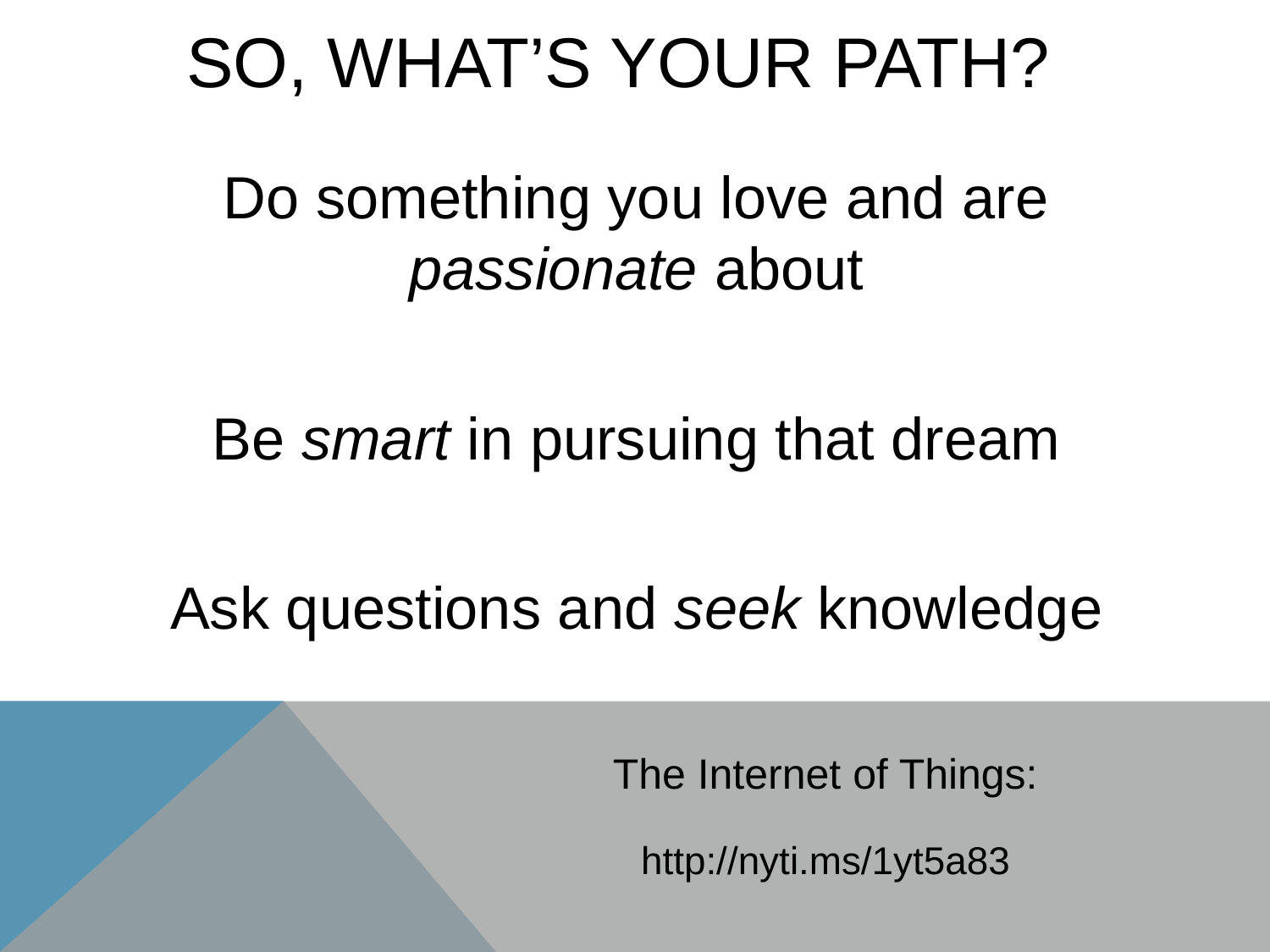

# So, what’s your path?
Do something you love and are passionate about

Be smart in pursuing that dream

Ask questions and seek knowledge

The Internet of Things:

http://nyti.ms/1yt5a83